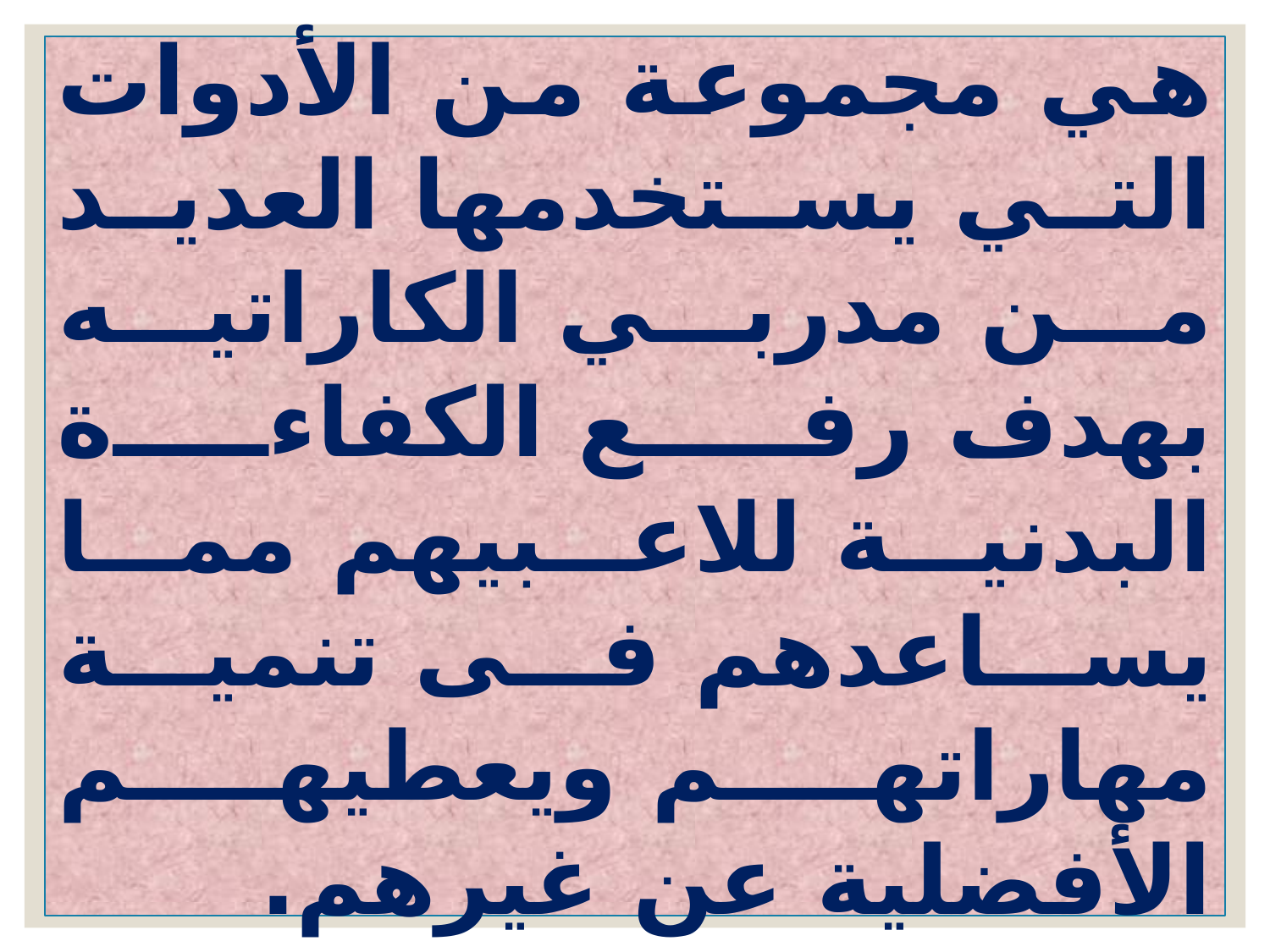

هي مجموعة من الأدوات التي يستخدمها العديد من مدربي الكاراتيه بهدف رفع الكفاءة البدنية للاعبيهم مما يساعدهم فى تنمية مهاراتهم ويعطيهم الأفضلية عن غيرهم.